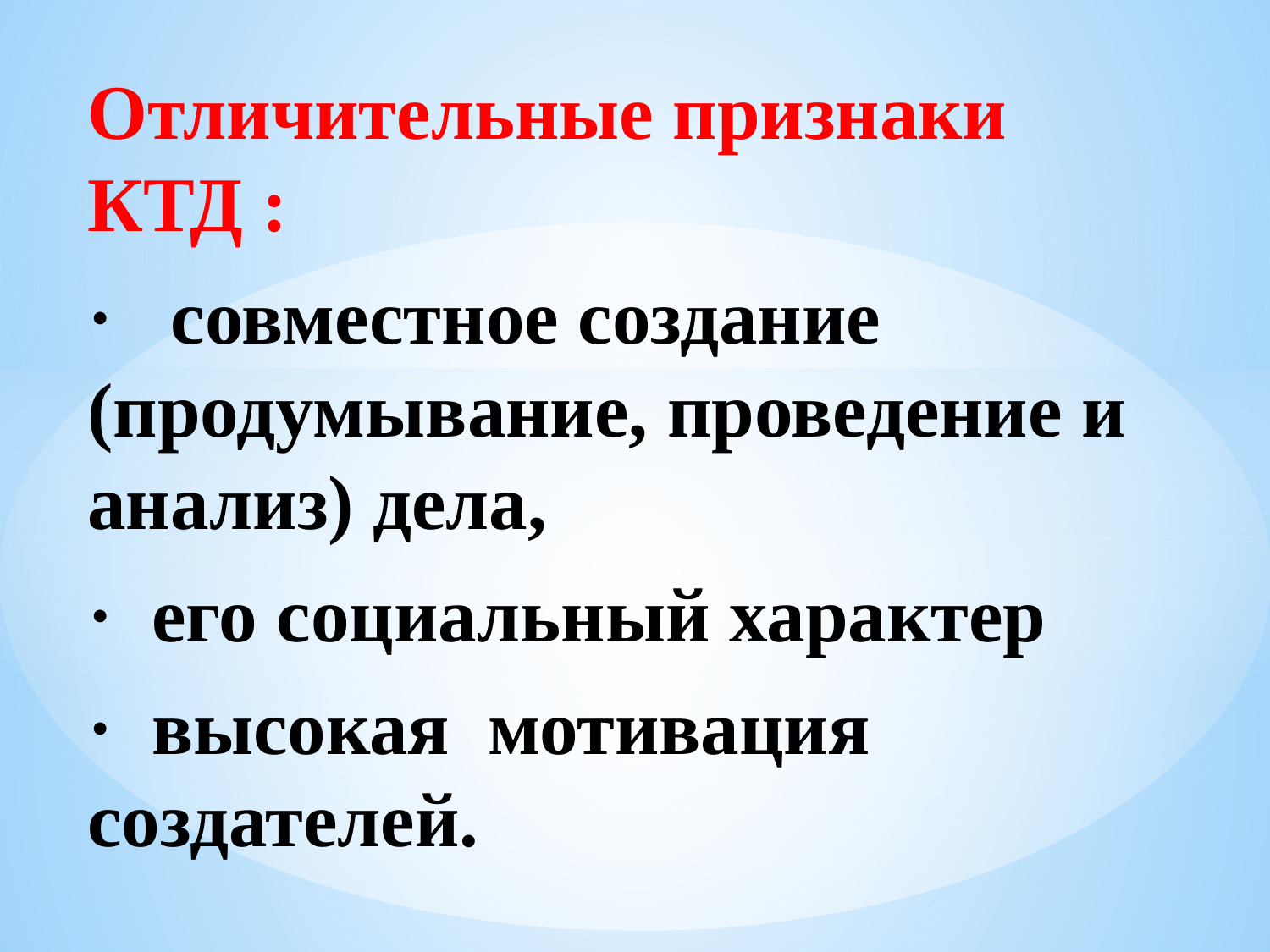

Отличительные признаки КТД :
·   совместное создание (продумывание, проведение и анализ) дела,
·  его социальный характер
·  высокая  мотивация создателей.

#